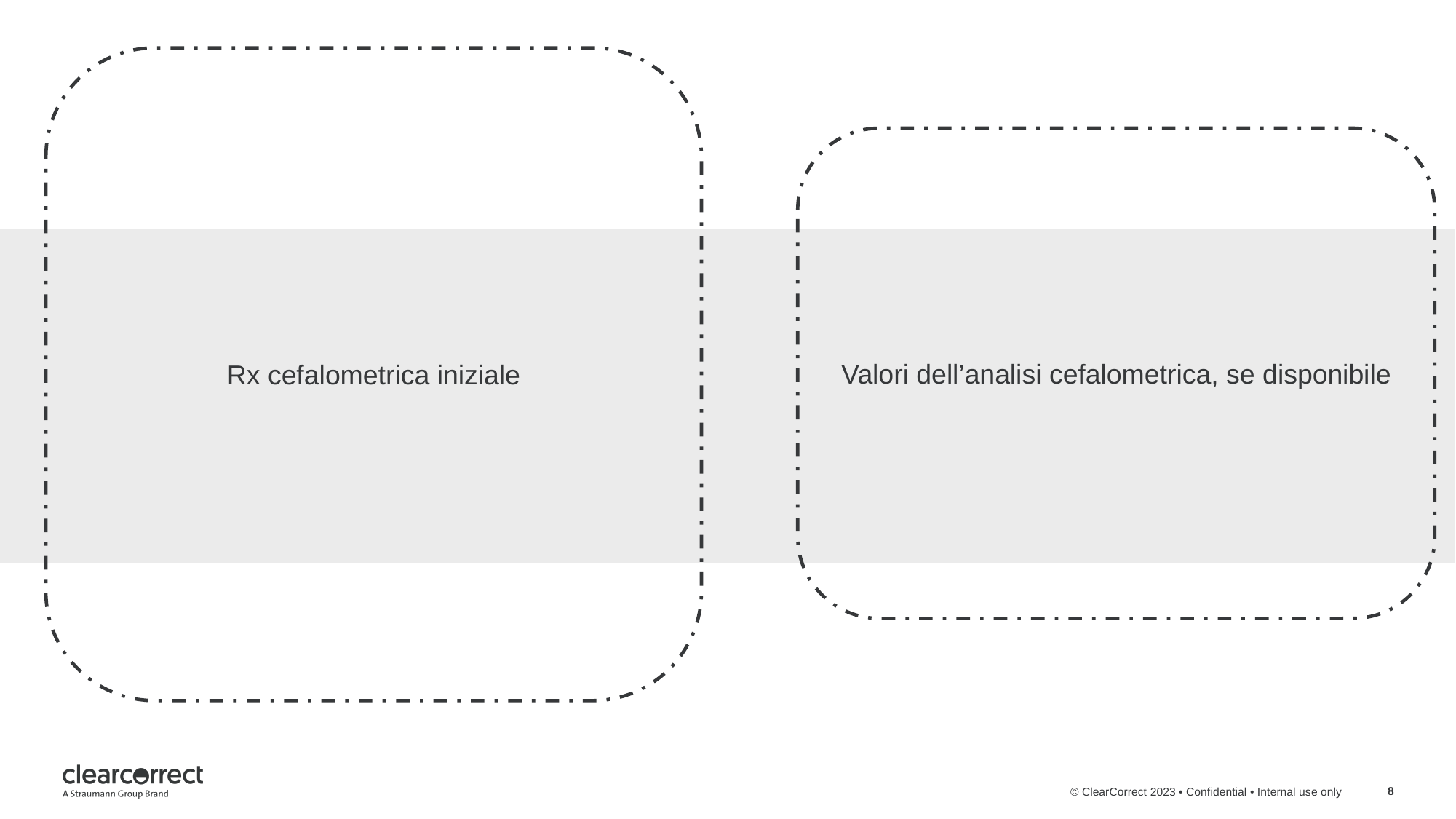

Rx cefalometrica iniziale
Valori dell’analisi cefalometrica, se disponibile

© ClearCorrect 2023 • Confidential • Internal use only
8